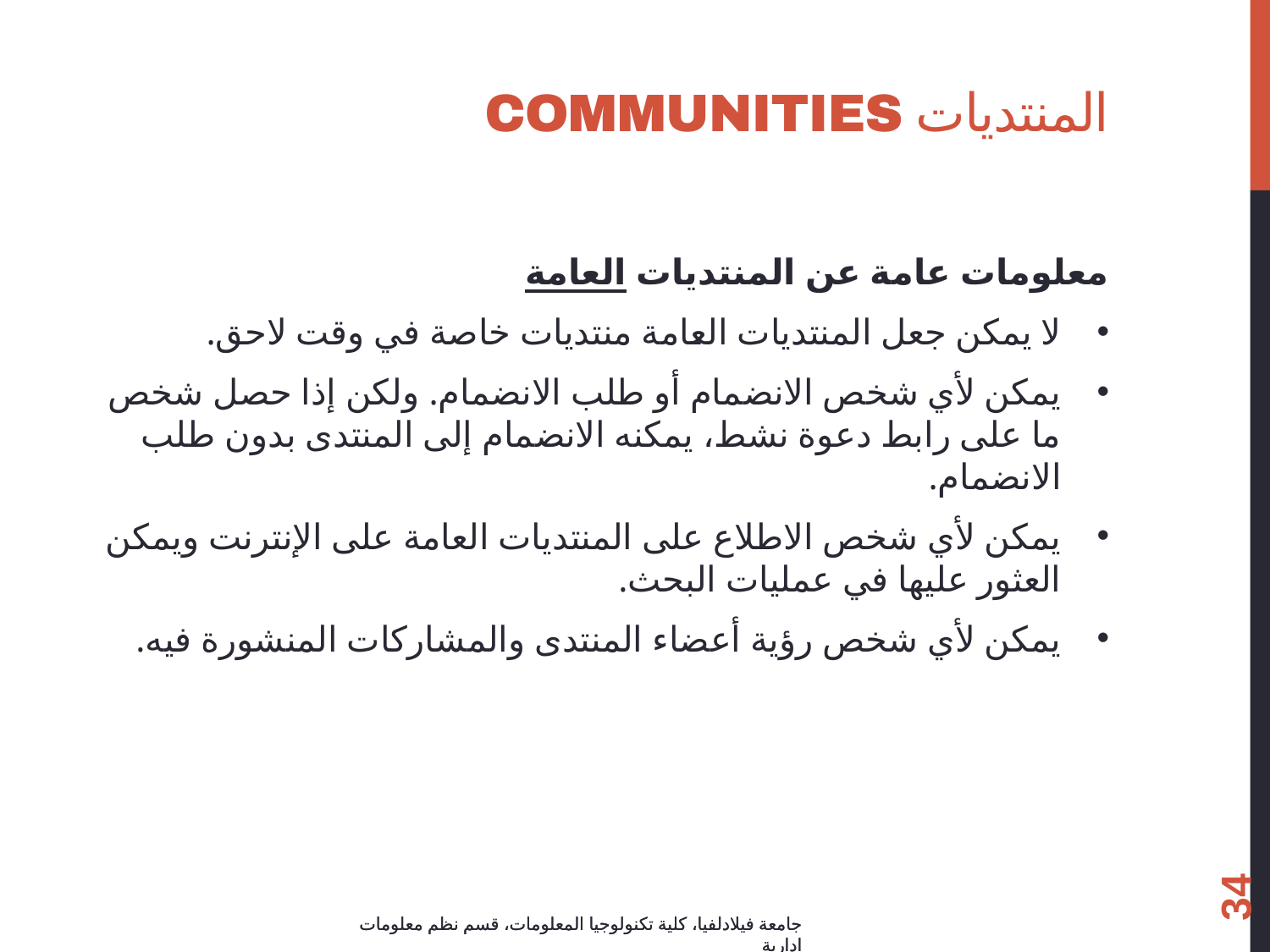

# المنتديات Communities
معلومات عامة عن المنتديات العامة
لا يمكن جعل المنتديات العامة منتديات خاصة في وقت لاحق.
يمكن لأي شخص الانضمام أو طلب الانضمام. ولكن إذا حصل شخص ما على رابط دعوة نشط، يمكنه الانضمام إلى المنتدى بدون طلب الانضمام.
يمكن لأي شخص الاطلاع على المنتديات العامة على الإنترنت ويمكن العثور عليها في عمليات البحث.
يمكن لأي شخص رؤية أعضاء المنتدى والمشاركات المنشورة فيه.
34